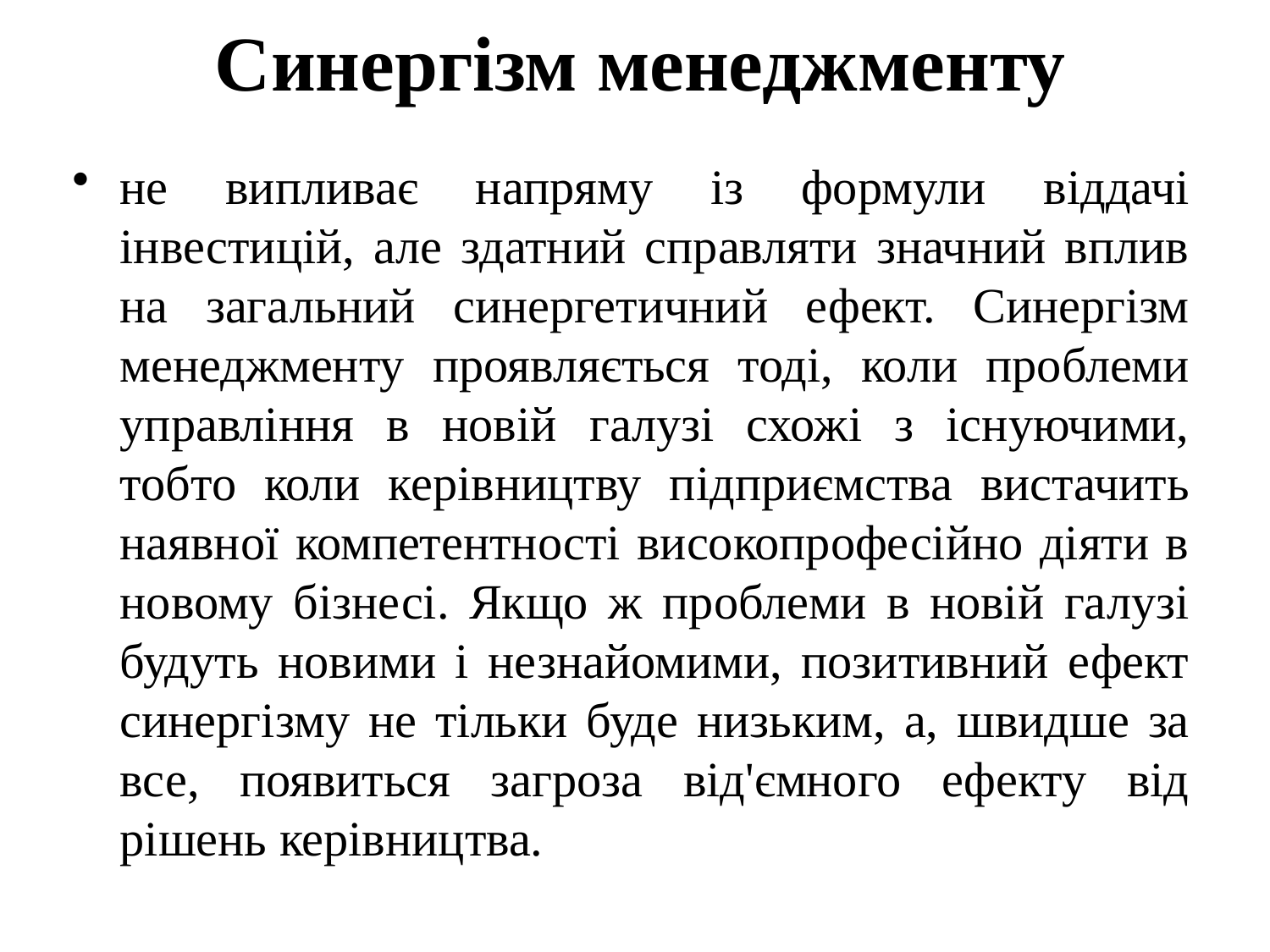

# Синергізм менеджменту
не випливає напряму із формули віддачі інвестицій, але здатний справляти значний вплив на загальний синергетичний ефект. Синергізм менеджменту проявляється тоді, коли проблеми управління в новій галузі схожі з існуючими, тобто коли керівництву підприємства вистачить наявної компетентності високопрофесійно діяти в новому бізнесі. Якщо ж проблеми в новій галузі будуть новими і незнайомими, позитивний ефект синергізму не тільки буде низьким, а, швидше за все, появиться загроза від'ємного ефекту від рішень керівництва.